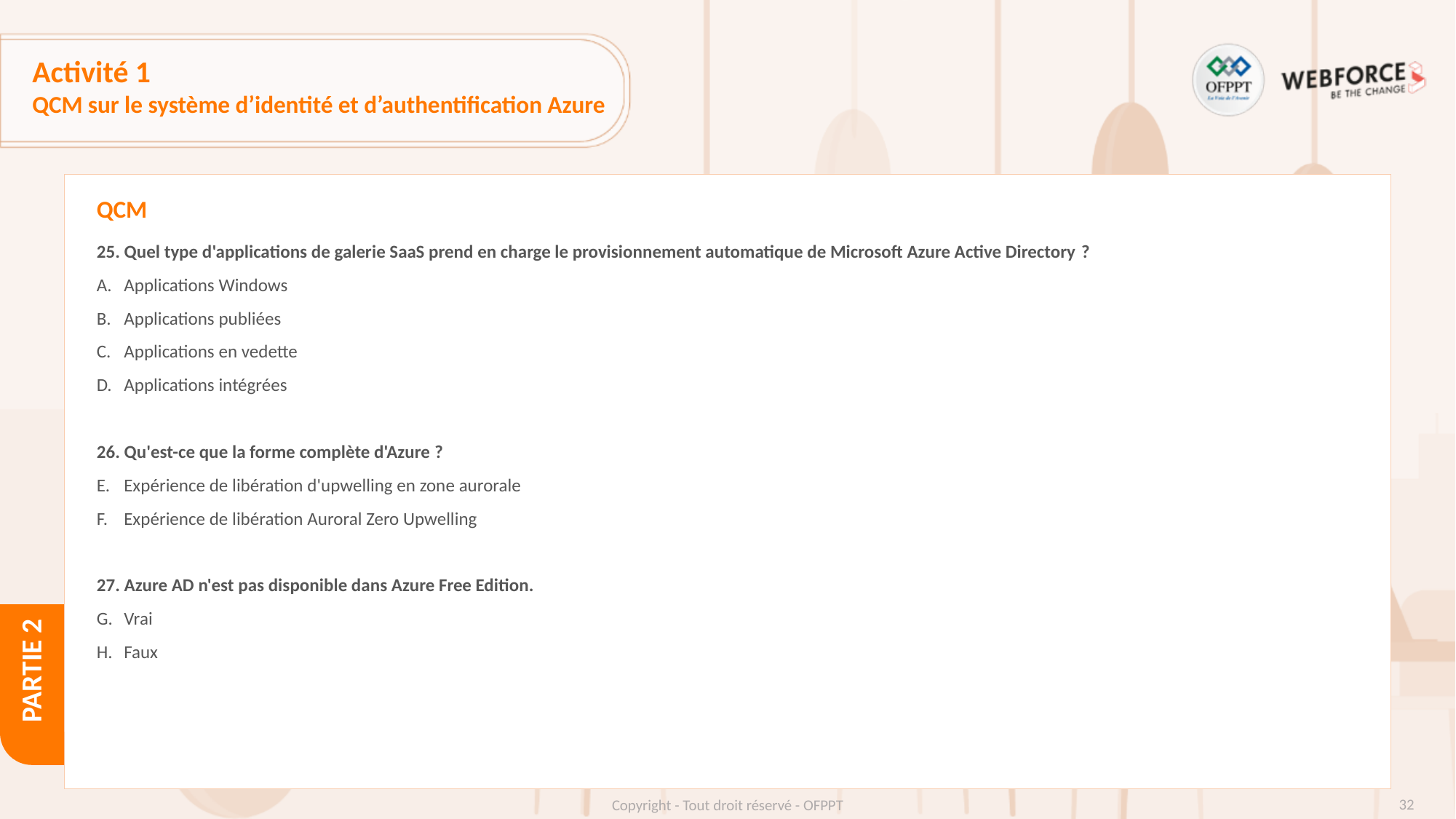

# Activité 1
QCM sur le système d’identité et d’authentification Azure
QCM
25. Quel type d'applications de galerie SaaS prend en charge le provisionnement automatique de Microsoft Azure Active Directory ?
Applications Windows
Applications publiées
Applications en vedette
Applications intégrées

26. Qu'est-ce que la forme complète d'Azure ?
Expérience de libération d'upwelling en zone aurorale
Expérience de libération Auroral Zero Upwelling

27. Azure AD n'est pas disponible dans Azure Free Edition.
Vrai
Faux